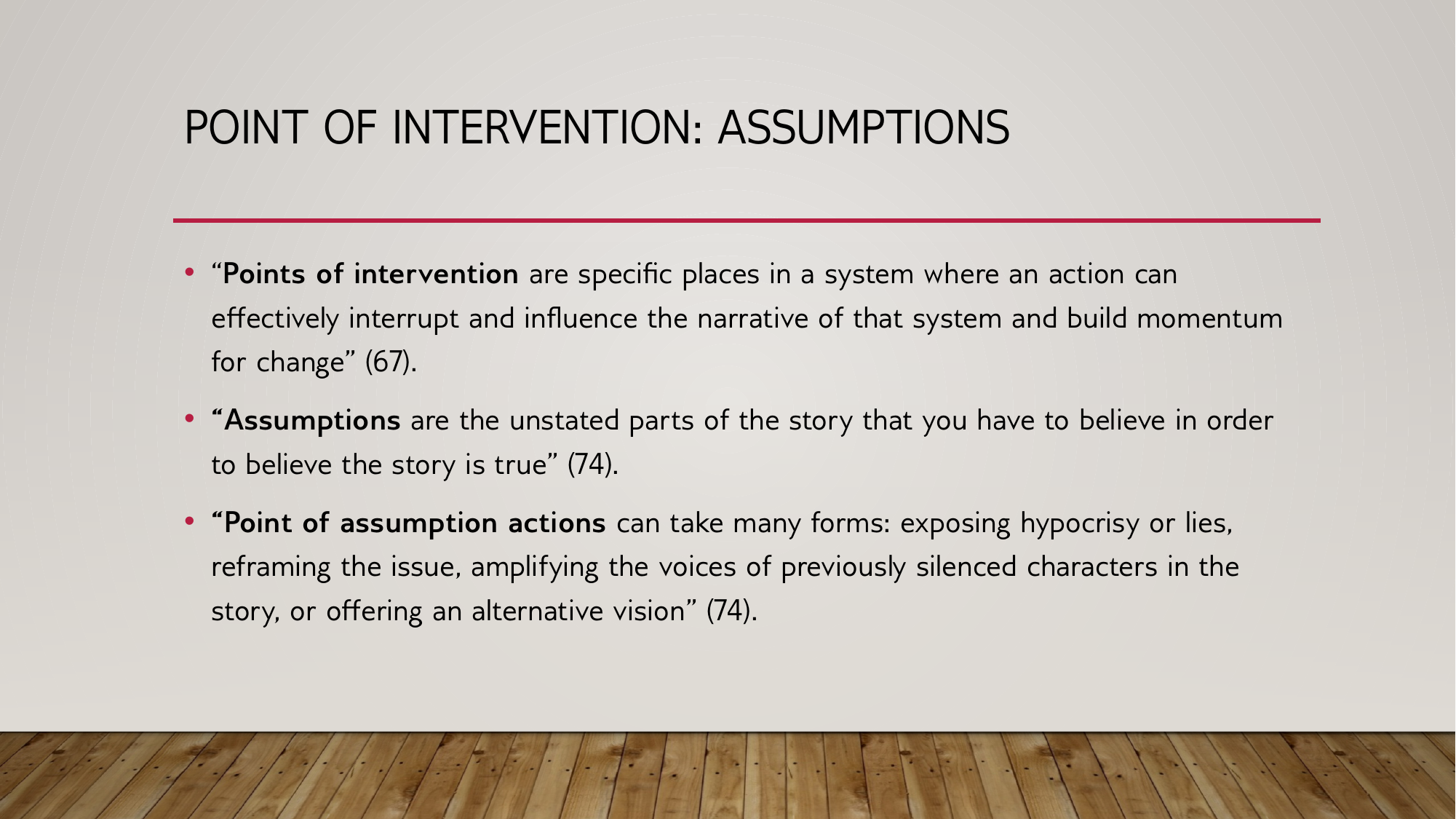

# Point of Intervention: Assumptions
“Points of intervention are specific places in a system where an action can effectively interrupt and influence the narrative of that system and build momentum for change” (67).
“Assumptions are the unstated parts of the story that you have to believe in order to believe the story is true” (74).
“Point of assumption actions can take many forms: exposing hypocrisy or lies, reframing the issue, amplifying the voices of previously silenced characters in the story, or offering an alternative vision” (74).